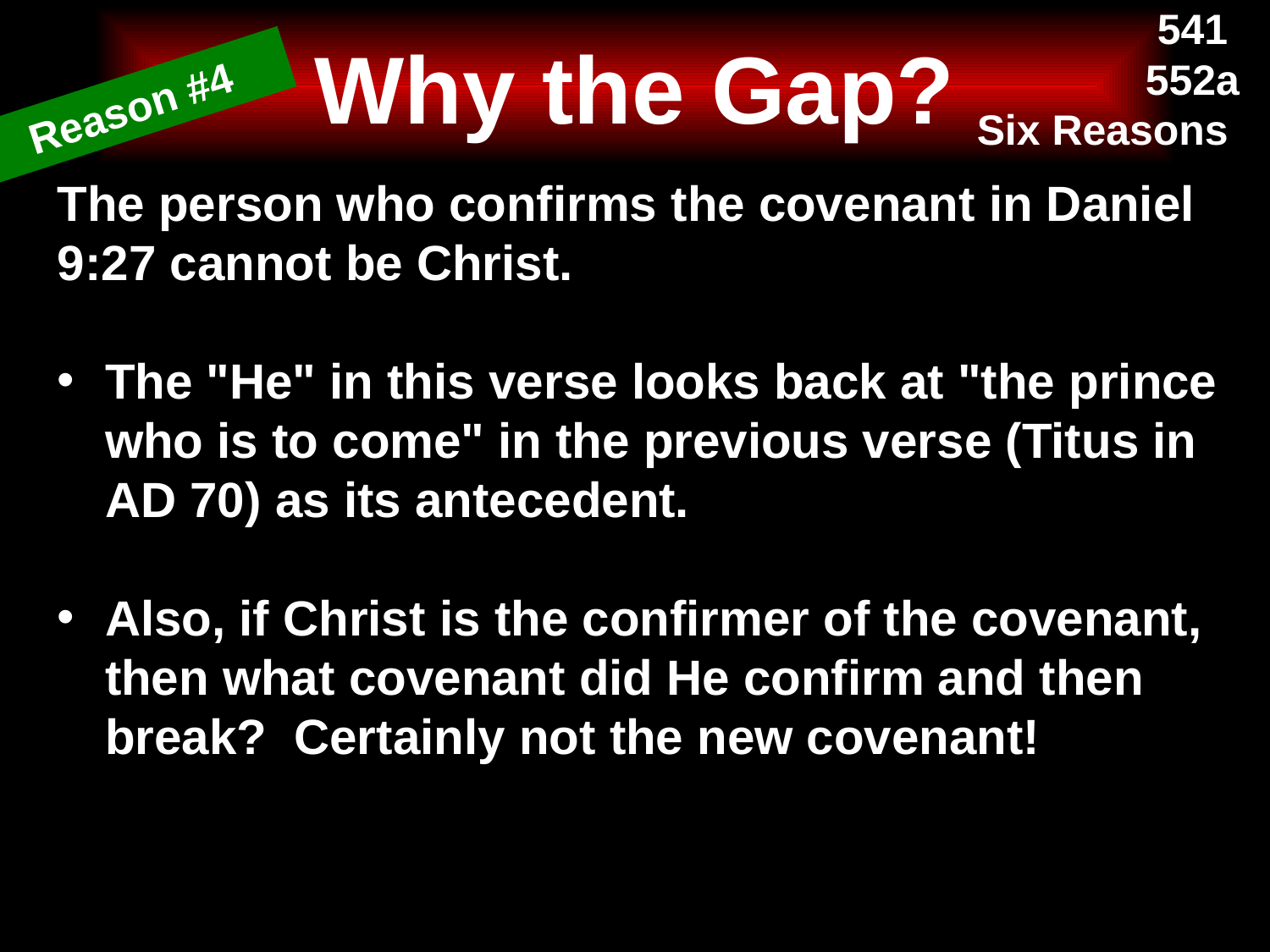

541
552a
# Why the Gap?
Reason #4
Six Reasons
The person who confirms the covenant in Daniel 9:27 cannot be Christ.

The "He" in this verse looks back at "the prince who is to come" in the previous verse (Titus in AD 70) as its antecedent.

Also, if Christ is the confirmer of the covenant, then what covenant did He confirm and then break?  Certainly not the new covenant!